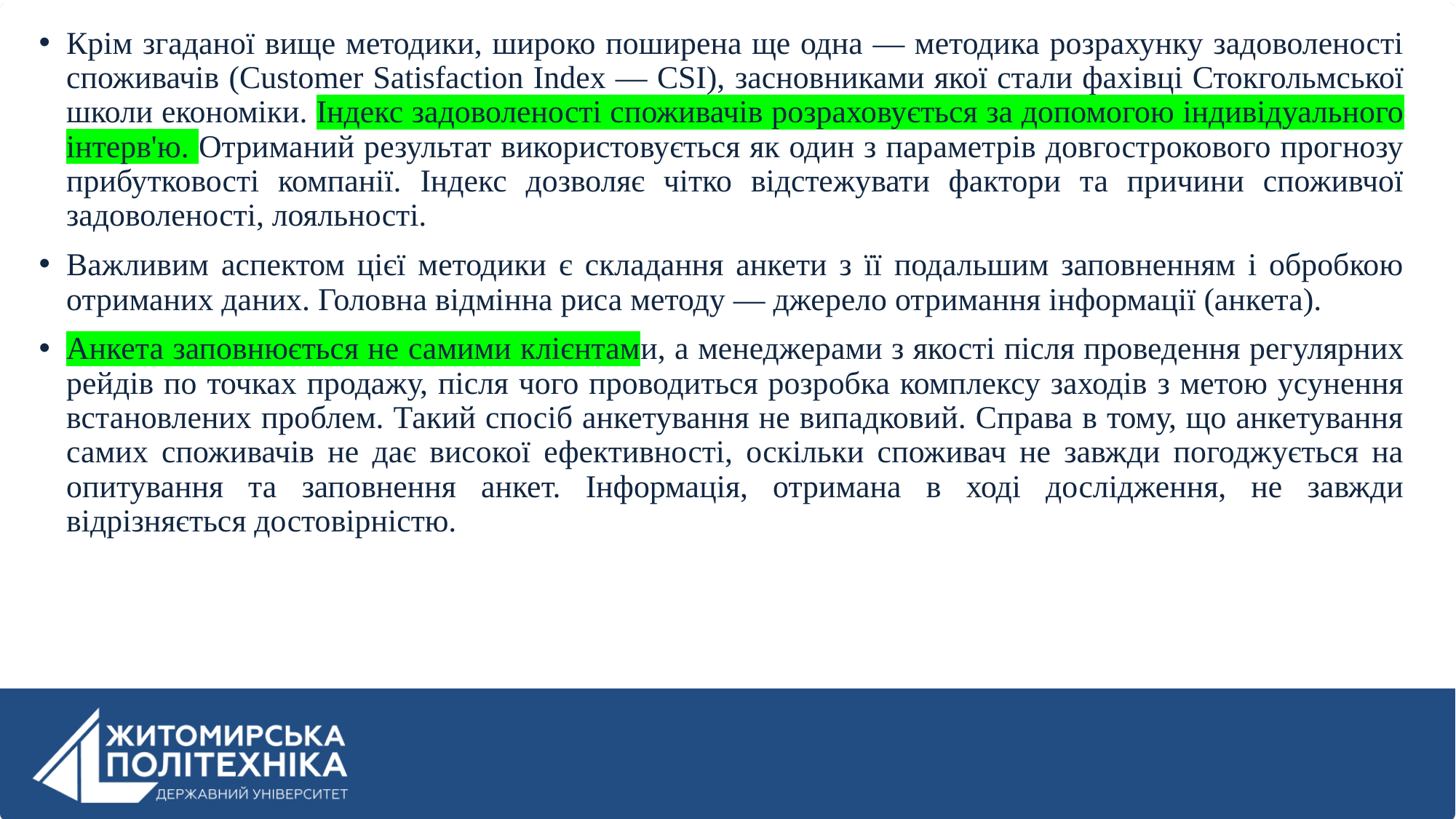

Крім згаданої вище методики, широко поширена ще одна — методика розрахунку задоволеності споживачів (Customer Satisfaction Index — CSI), засновниками якої стали фахівці Стокгольмської школи економіки. Індекс задоволеності споживачів розраховується за допомогою індивідуального інтерв'ю. Отриманий результат використовується як один з параметрів довгострокового прогнозу прибутковості компанії. Індекс дозволяє чітко відстежувати фактори та причини споживчої задоволеності, лояльності.
Важливим аспектом цієї методики є складання анкети з її подальшим заповненням і обробкою отриманих даних. Головна відмінна риса методу — джерело отримання інформації (анкета).
Анкета заповнюється не самими клієнтами, а менеджерами з якості після проведення регулярних рейдів по точках продажу, після чого проводиться розробка комплексу заходів з метою усунення встановлених проблем. Такий спосіб анкетування не випадковий. Справа в тому, що анкетування самих споживачів не дає високої ефективності, оскільки споживач не завжди погоджується на опитування та заповнення анкет. Інформація, отримана в ході дослідження, не завжди відрізняється достовірністю.